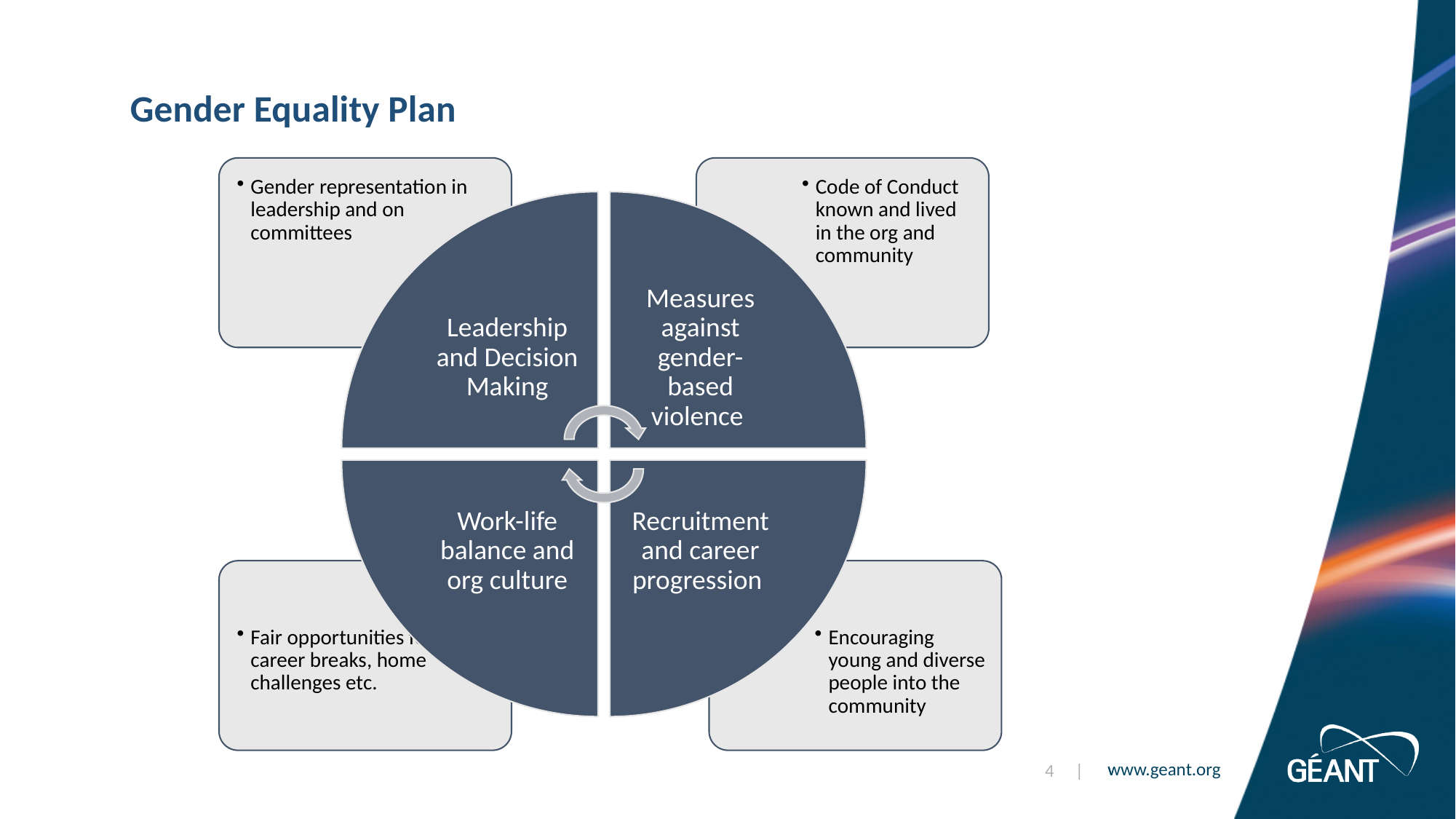

# Gender Equality Plan
Encouraging young and diverse people into the community
Fair opportunities for all - career breaks, home challenges etc.
Code of Conduct known and lived in the org and community
Gender representation in leadership and on committees
Leadership and Decision Making
Measures against gender-based violence
Recruitment and career progression
Work-life balance and org culture
4     |